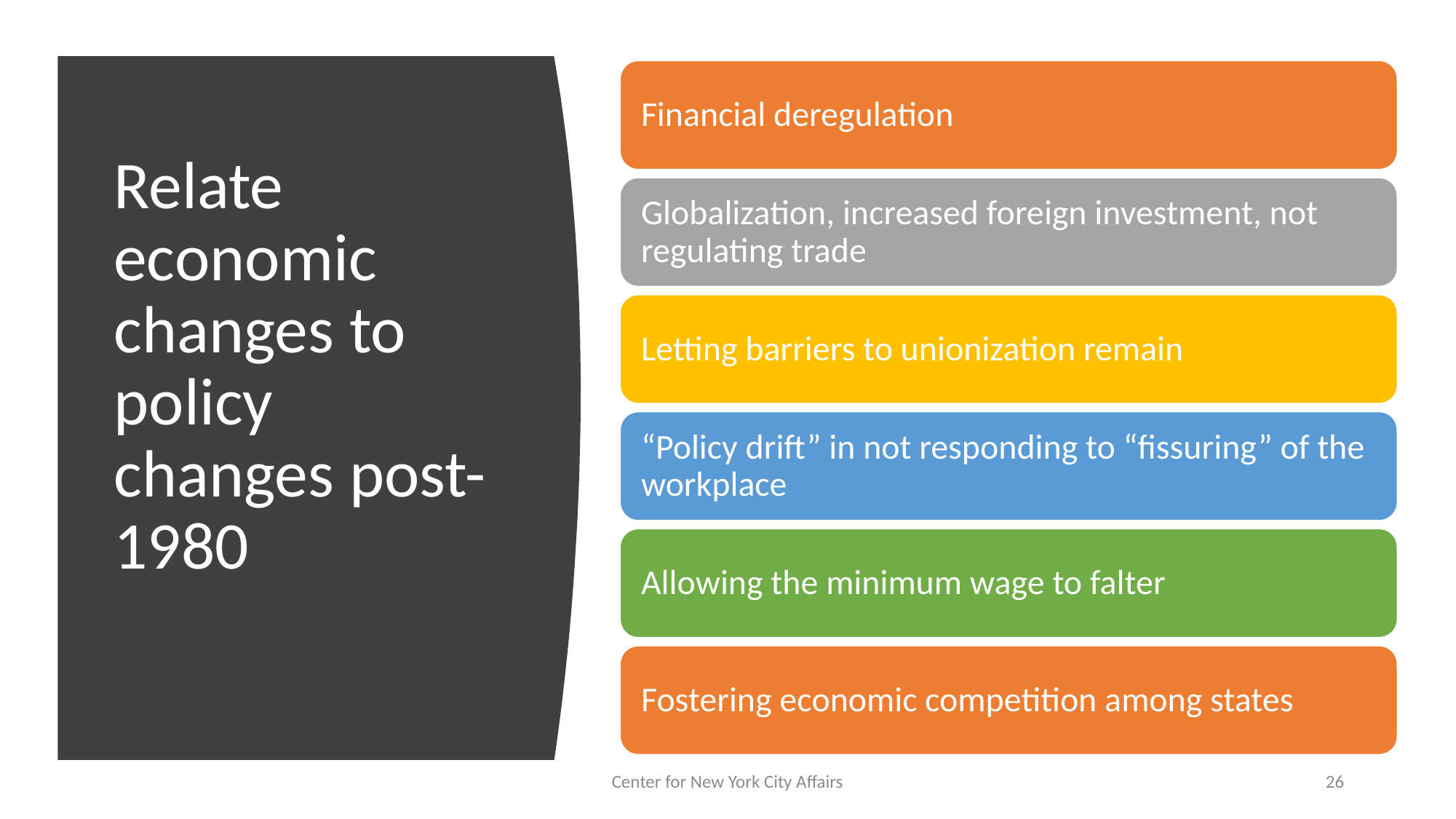

Financial deregulation
Globalization, increased foreign investment, not regulating trade
Letting barriers to unionization remain
“Policy drift” in not responding to “fissuring” of the workplace
Allowing the minimum wage to falter
Fostering economic competition among states

# Relate economic changes to policy changes post-1980
Center for New York City Affairs
26